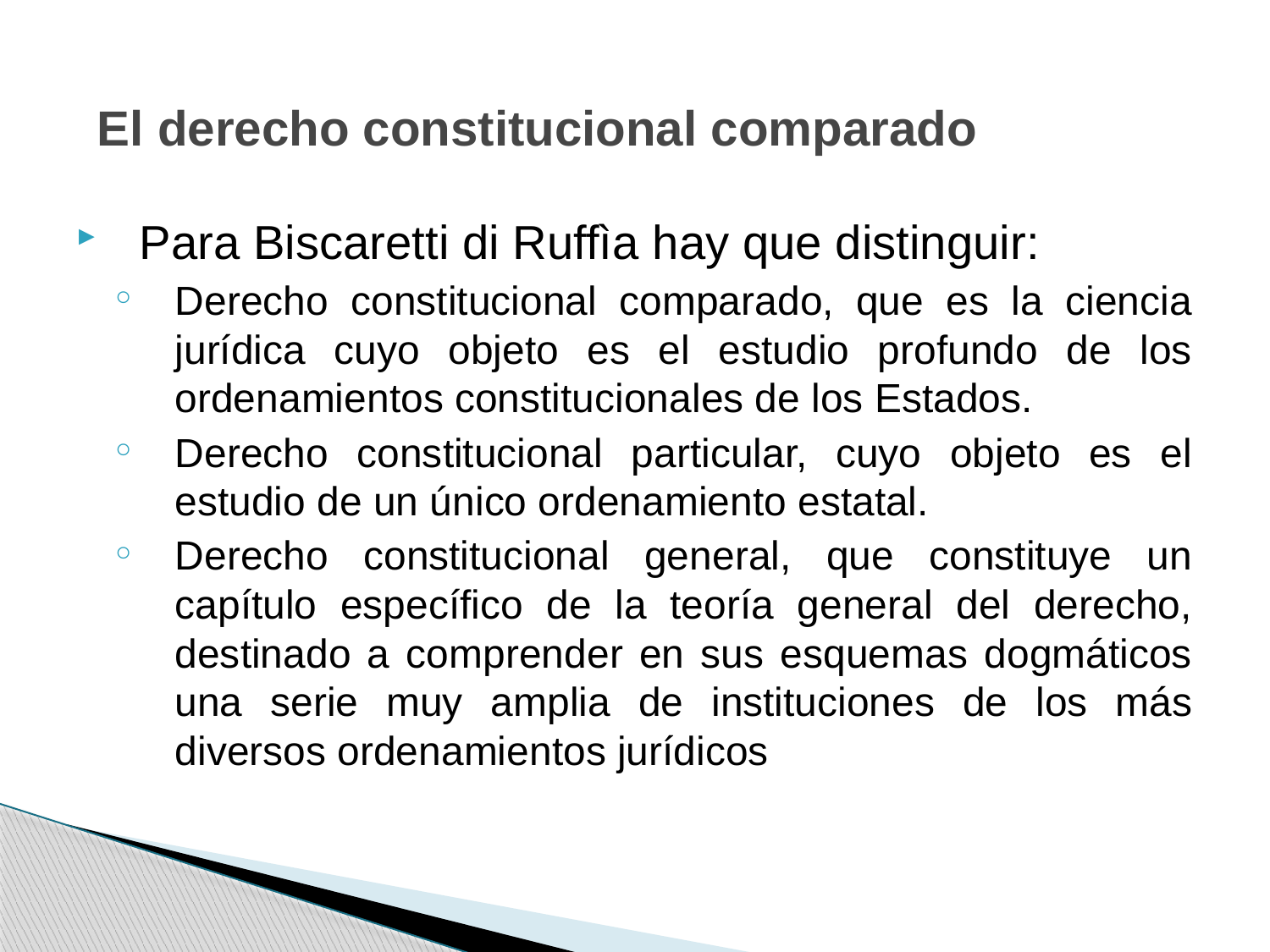

# El derecho constitucional comparado
Para Biscaretti di Ruffìa hay que distinguir:
Derecho constitucional comparado, que es la ciencia jurídica cuyo objeto es el estudio profundo de los ordenamientos constitucionales de los Estados.
Derecho constitucional particular, cuyo objeto es el estudio de un único ordenamiento estatal.
Derecho constitucional general, que constituye un capítulo específico de la teoría general del derecho, destinado a comprender en sus esquemas dogmáticos una serie muy amplia de instituciones de los más diversos ordenamientos jurídicos